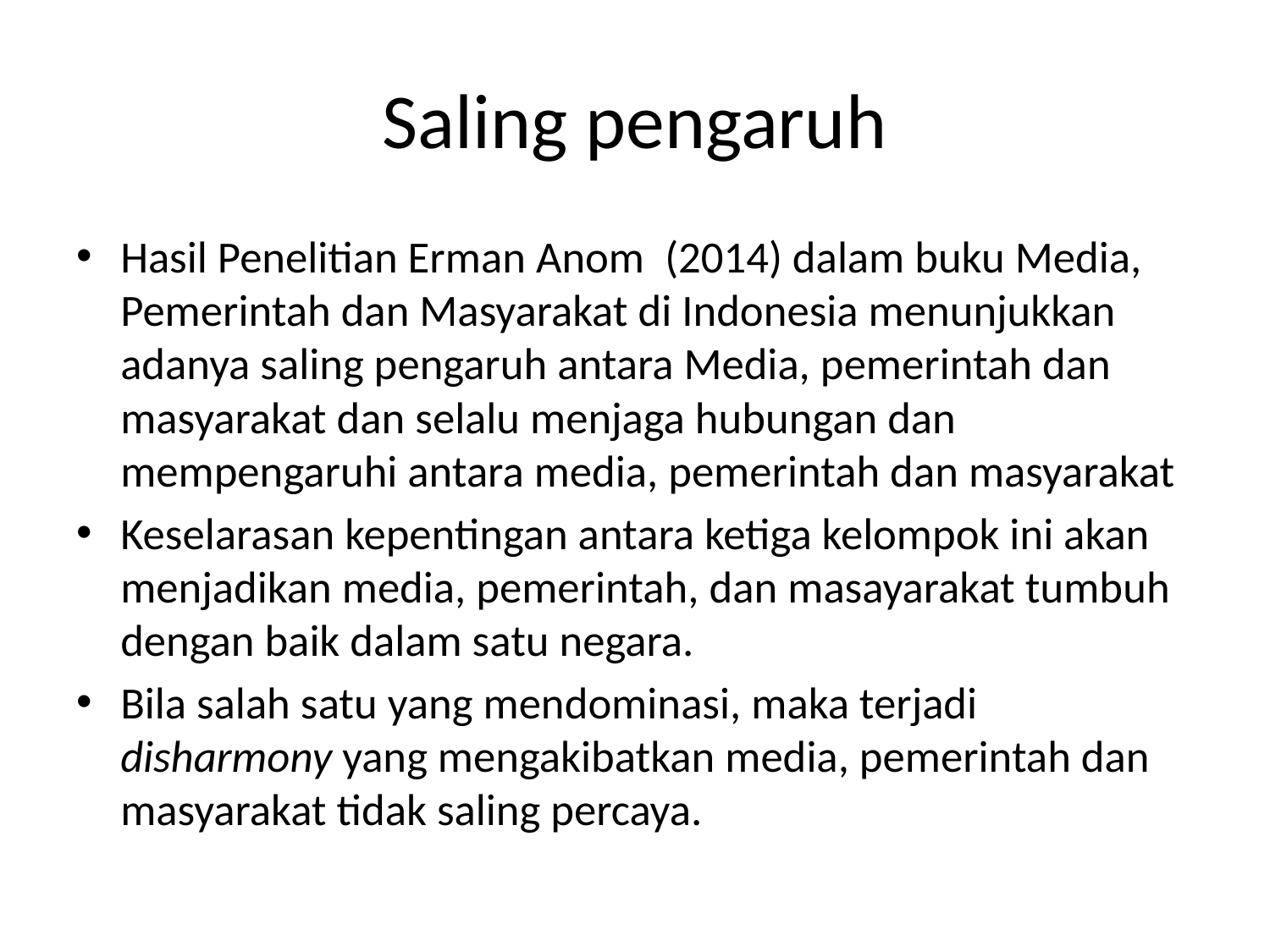

# Saling pengaruh
Hasil Penelitian Erman Anom  (2014) dalam buku Media, Pemerintah dan Masyarakat di Indonesia menunjukkan adanya saling pengaruh antara Media, pemerintah dan masyarakat dan selalu menjaga hubungan dan mempengaruhi antara media, pemerintah dan masyarakat
Keselarasan kepentingan antara ketiga kelompok ini akan menjadikan media, pemerintah, dan masayarakat tumbuh dengan baik dalam satu negara.
Bila salah satu yang mendominasi, maka terjadi disharmony yang mengakibatkan media, pemerintah dan masyarakat tidak saling percaya.